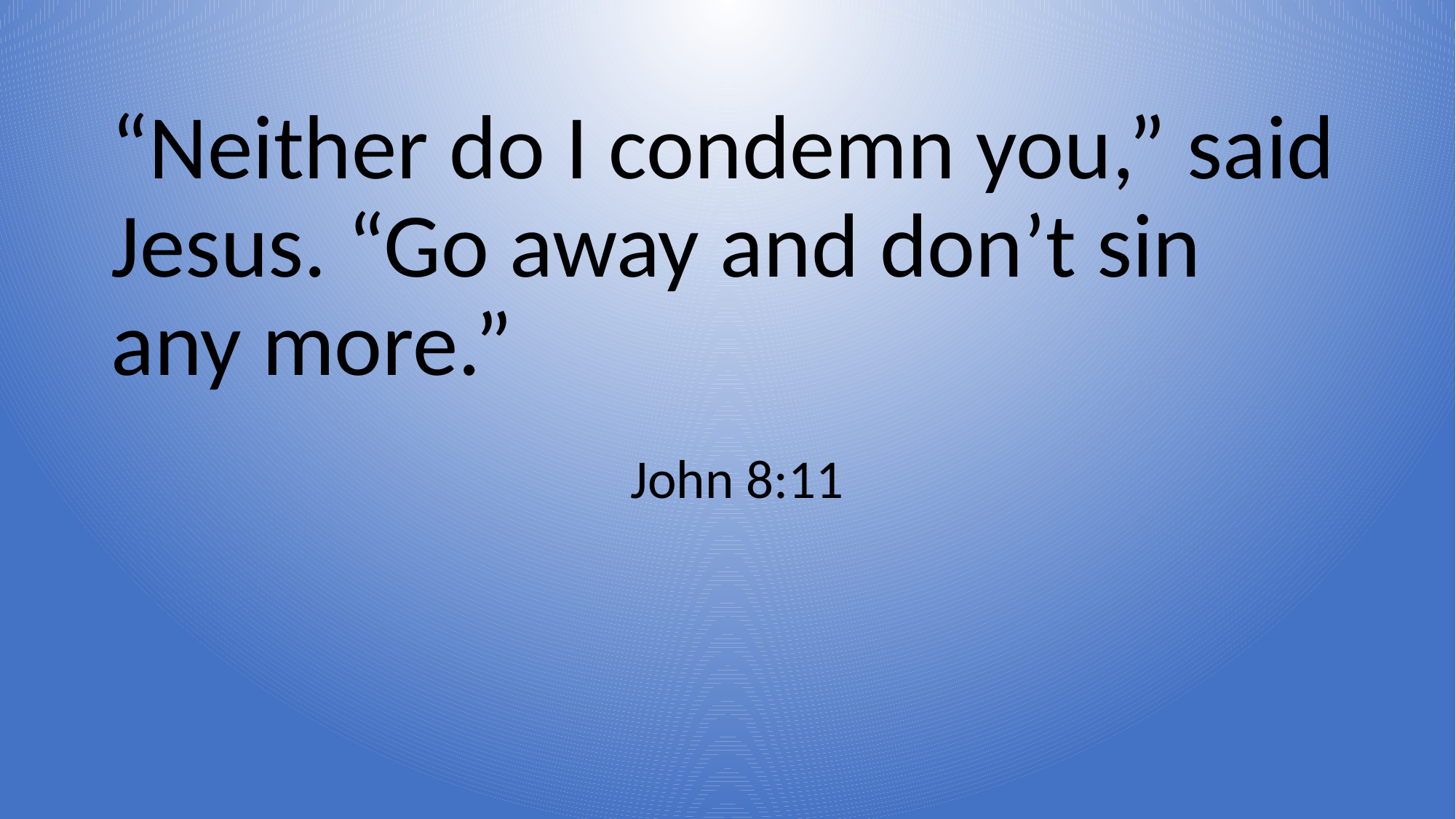

# “Neither do I condemn you,” said Jesus. “Go away and don’t sin any more.”
                                          John 8:11